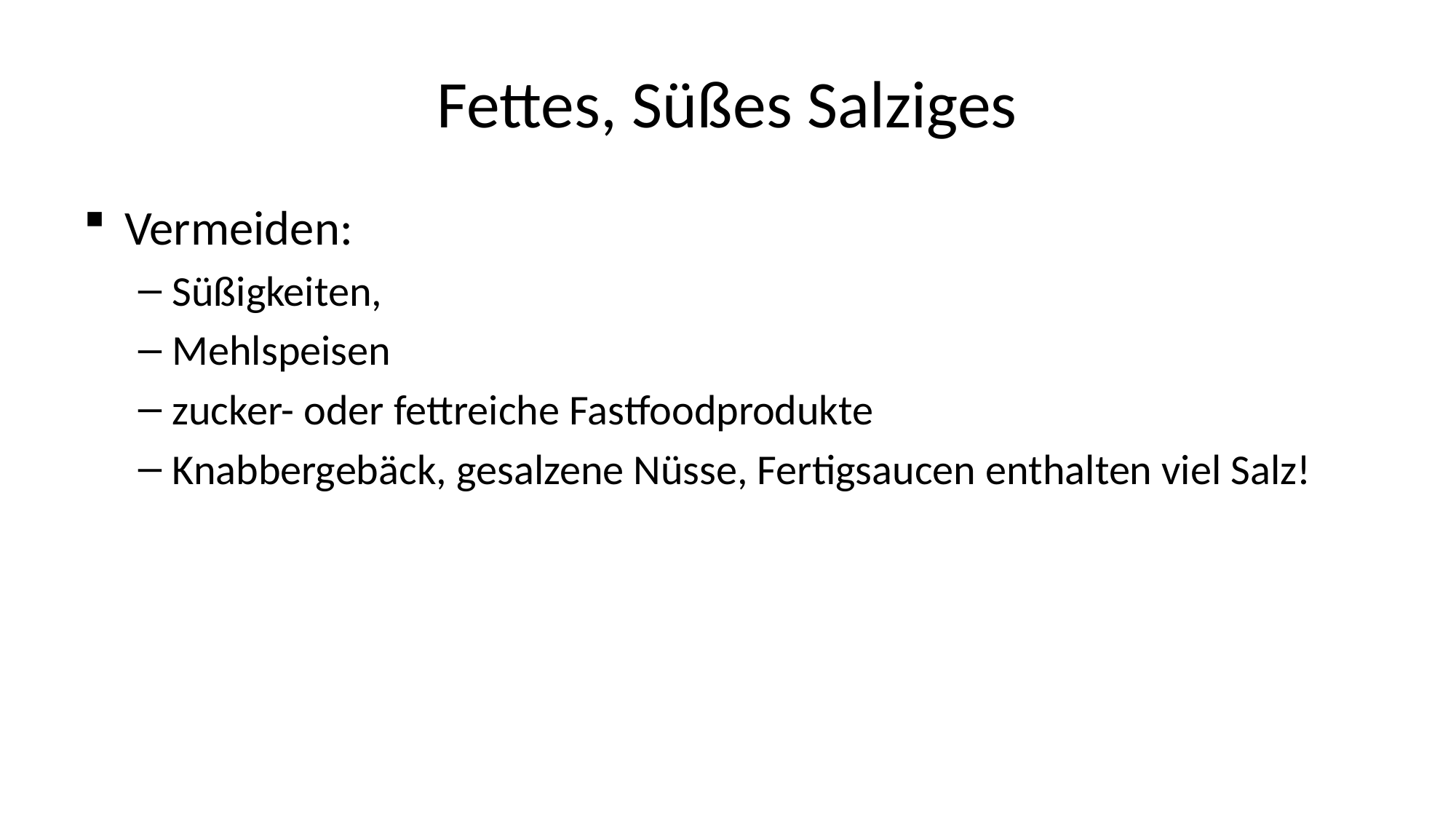

# Fettes, Süßes Salziges
Vermeiden:
Süßigkeiten,
Mehlspeisen
zucker- oder fettreiche Fastfoodprodukte
Knabbergebäck, gesalzene Nüsse, Fertigsaucen enthalten viel Salz!